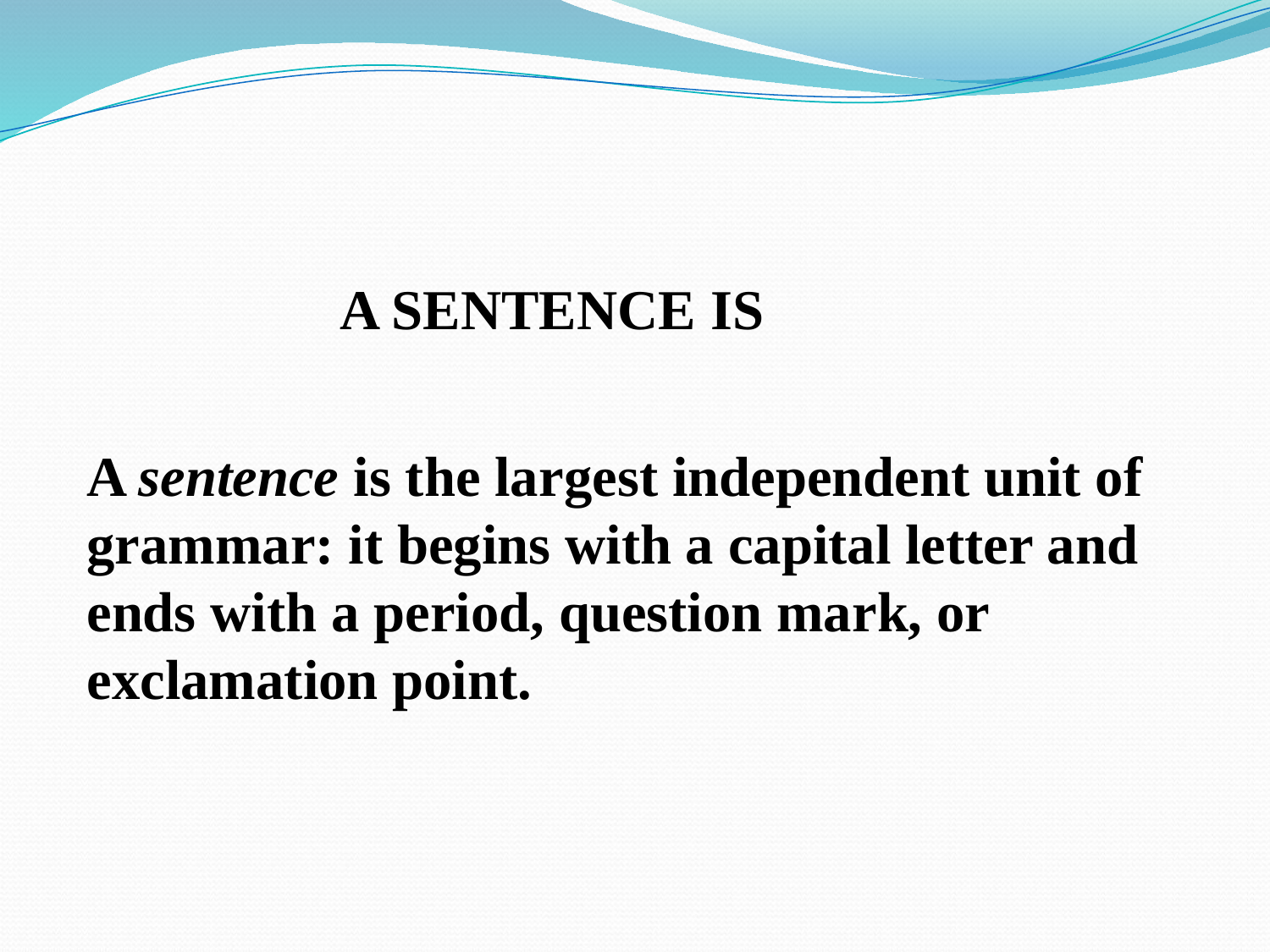

A SENTENCE IS
A sentence is the largest independent unit of grammar: it begins with a capital letter and ends with a period, question mark, or exclamation point.